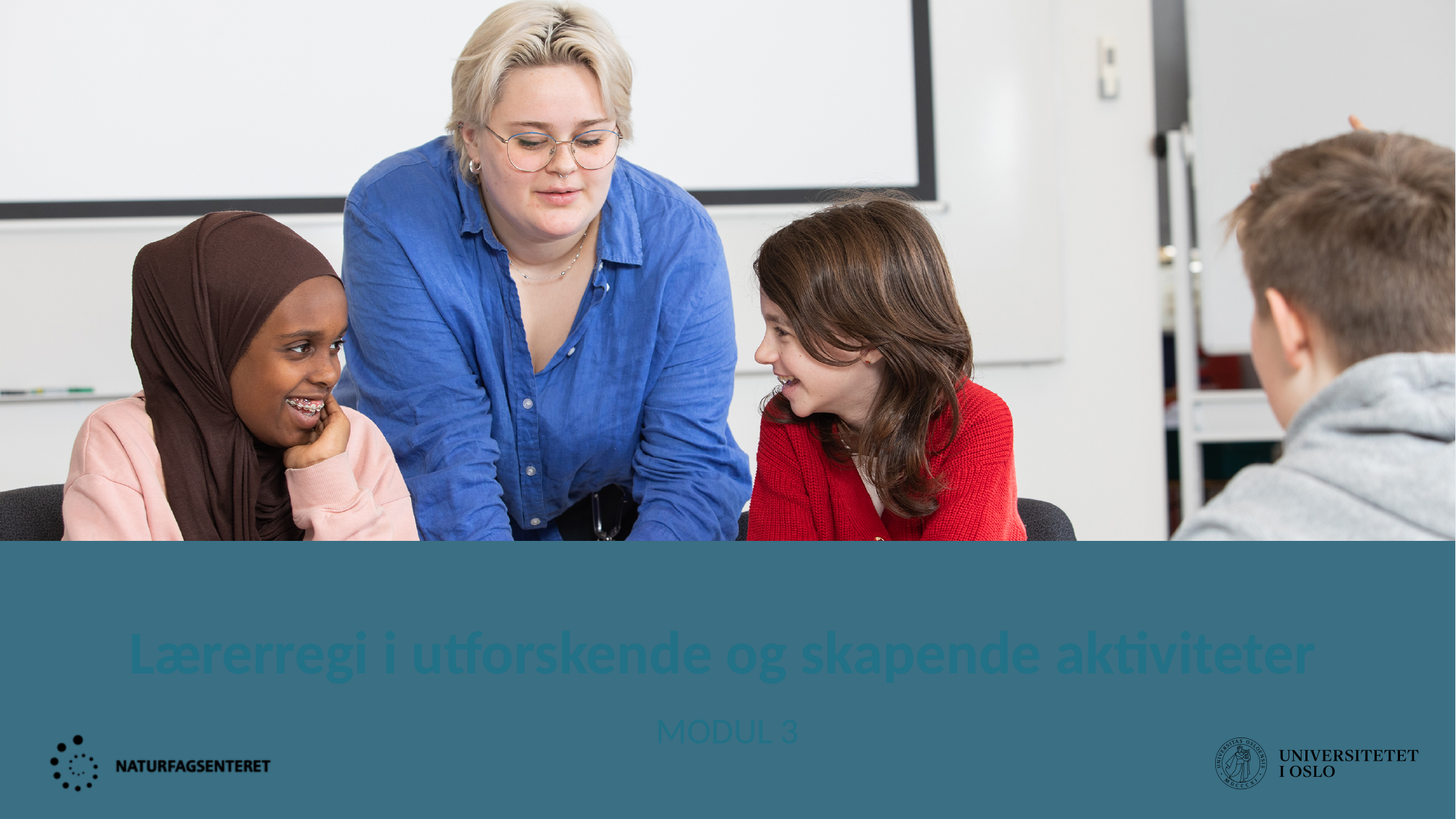

# Lærerregi i utforskende og skapende aktiviteter
MODUL 3